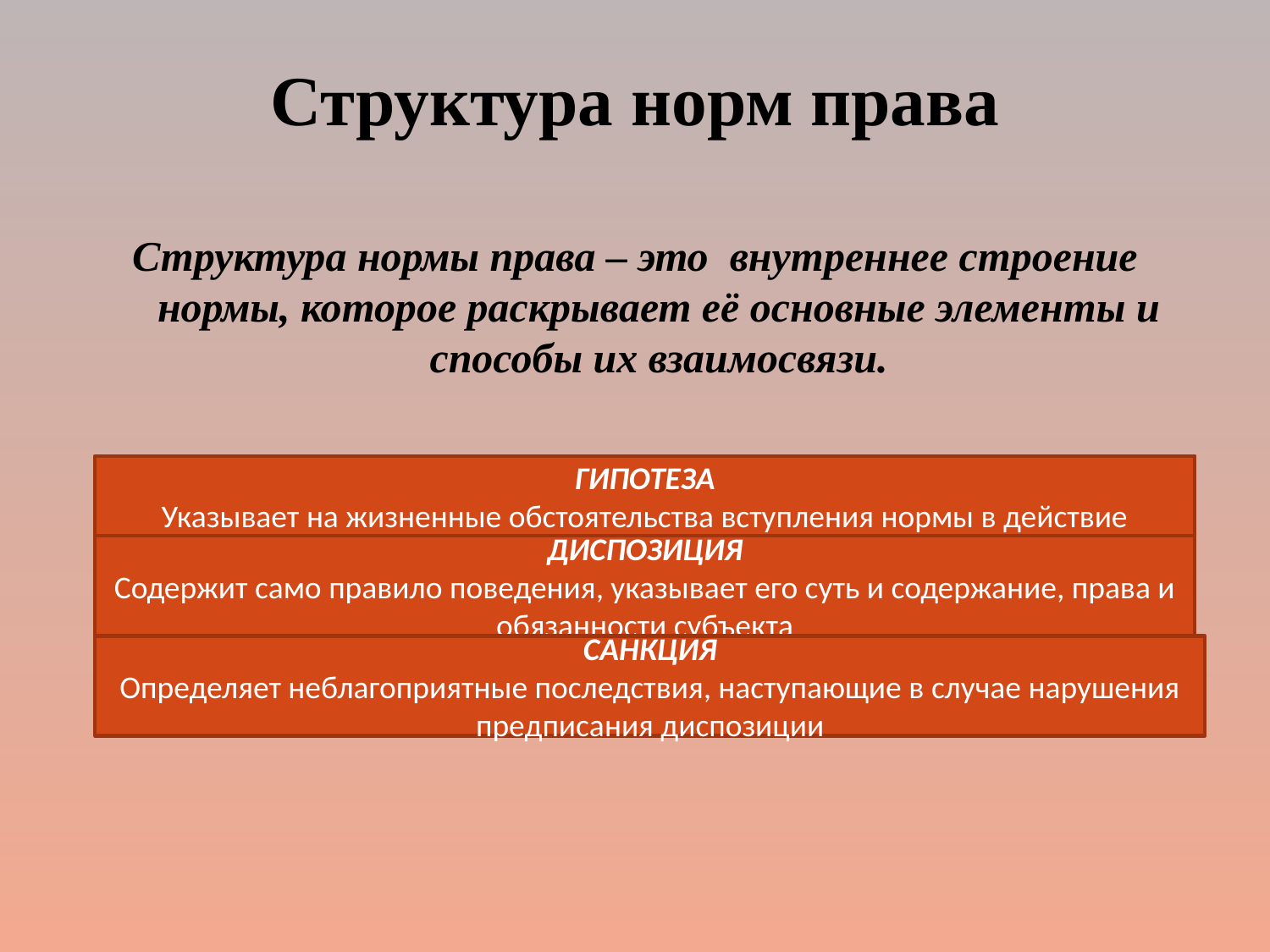

Структура норм права
Структура нормы права – это  внутреннее строение нормы, которое раскрывает её основные элементы и способы их взаимосвязи.

ПРАВОВАЯ   НОРМА
ГИПОТЕЗА
Указывает на жизненные обстоятельства вступления нормы в действие
ДИСПОЗИЦИЯ
Содержит само правило поведения, указывает его суть и содержание, права и обязанности субъекта
САНКЦИЯ
Определяет неблагоприятные последствия, наступающие в случае нарушения предписания диспозиции